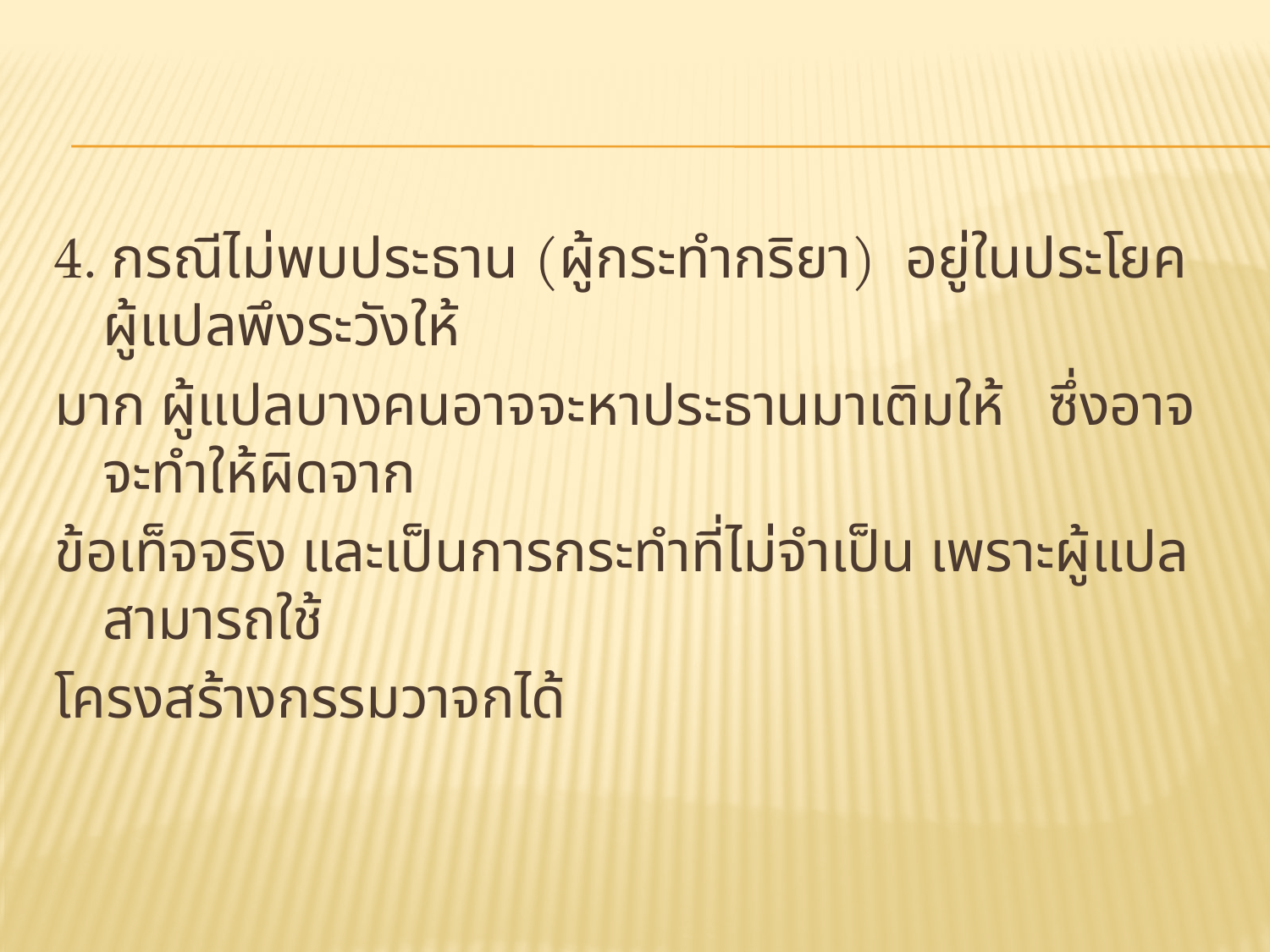

#
4. กรณีไม่พบประธาน (ผู้กระทำกริยา)  อยู่ในประโยค ผู้แปลพึงระวังให้
มาก ผู้แปลบางคนอาจจะหาประธานมาเติมให้   ซึ่งอาจจะทำให้ผิดจาก
ข้อเท็จจริง และเป็นการกระทำที่ไม่จำเป็น เพราะผู้แปลสามารถใช้
โครงสร้างกรรมวาจกได้